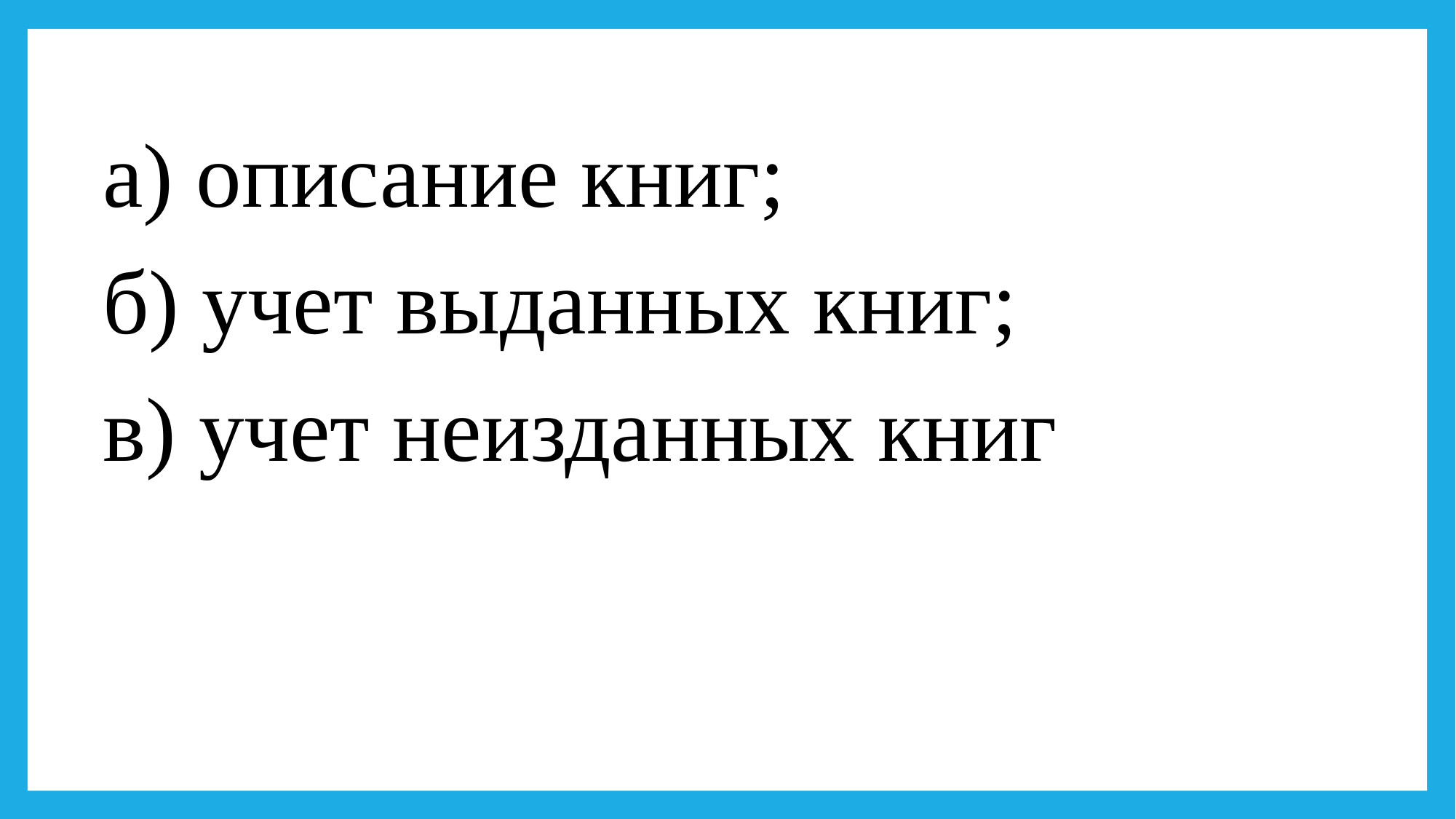

а) описание книг;
б) учет выданных книг;
в) учет неизданных книг